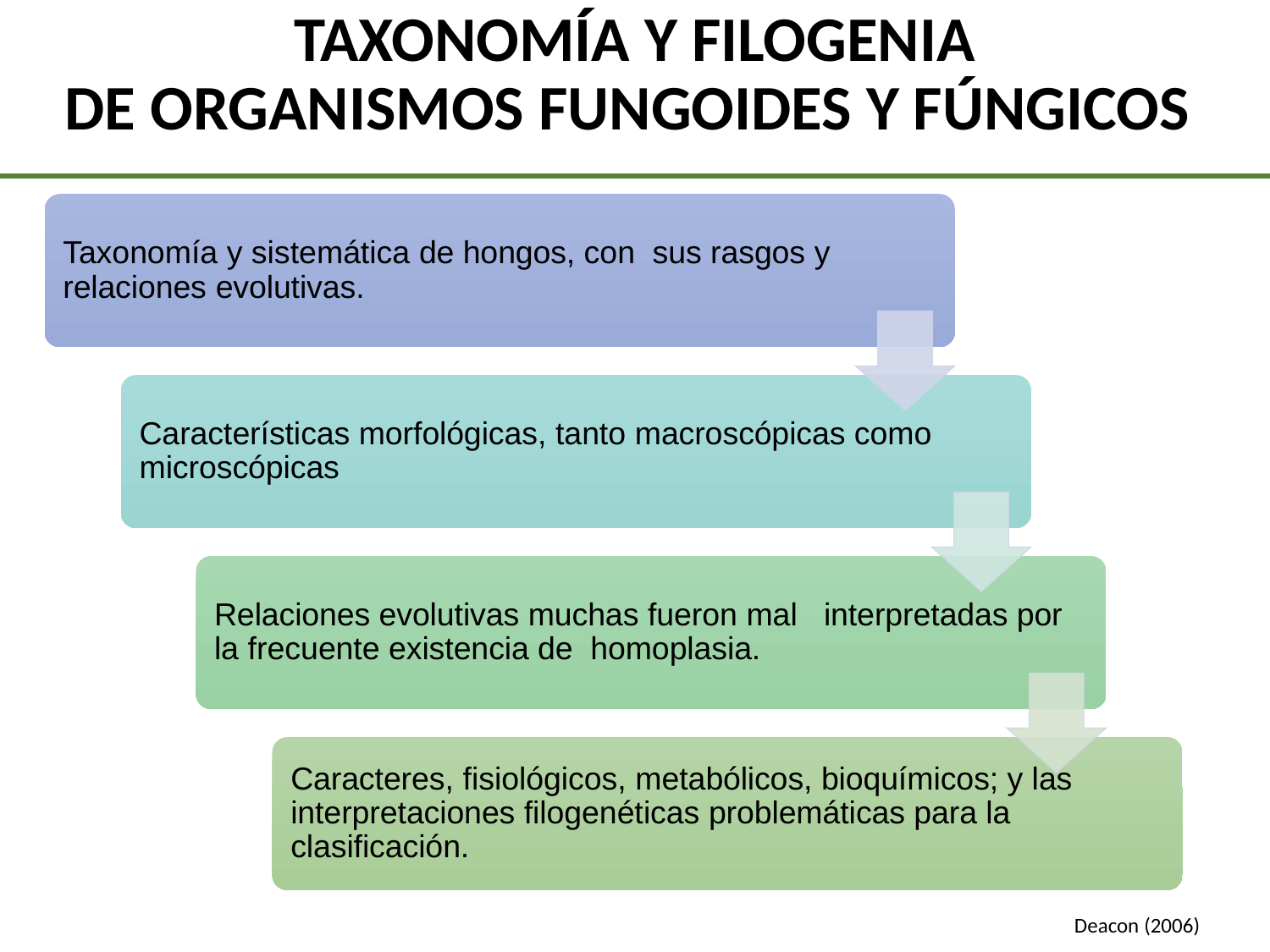

TAXONOMÍA Y FILOGENIA
DE ORGANISMOS FUNGOIDES Y FÚNGICOS
Taxonomía y sistemática de hongos, con  sus rasgos y relaciones evolutivas.
Características morfológicas, tanto macroscópicas como microscópicas
Relaciones evolutivas muchas fueron mal   interpretadas por la frecuente existencia de  homoplasia.
Caracteres, fisiológicos, metabólicos, bioquímicos; y las interpretaciones filogenéticas problemáticas para la clasificación.

Deacon (2006)